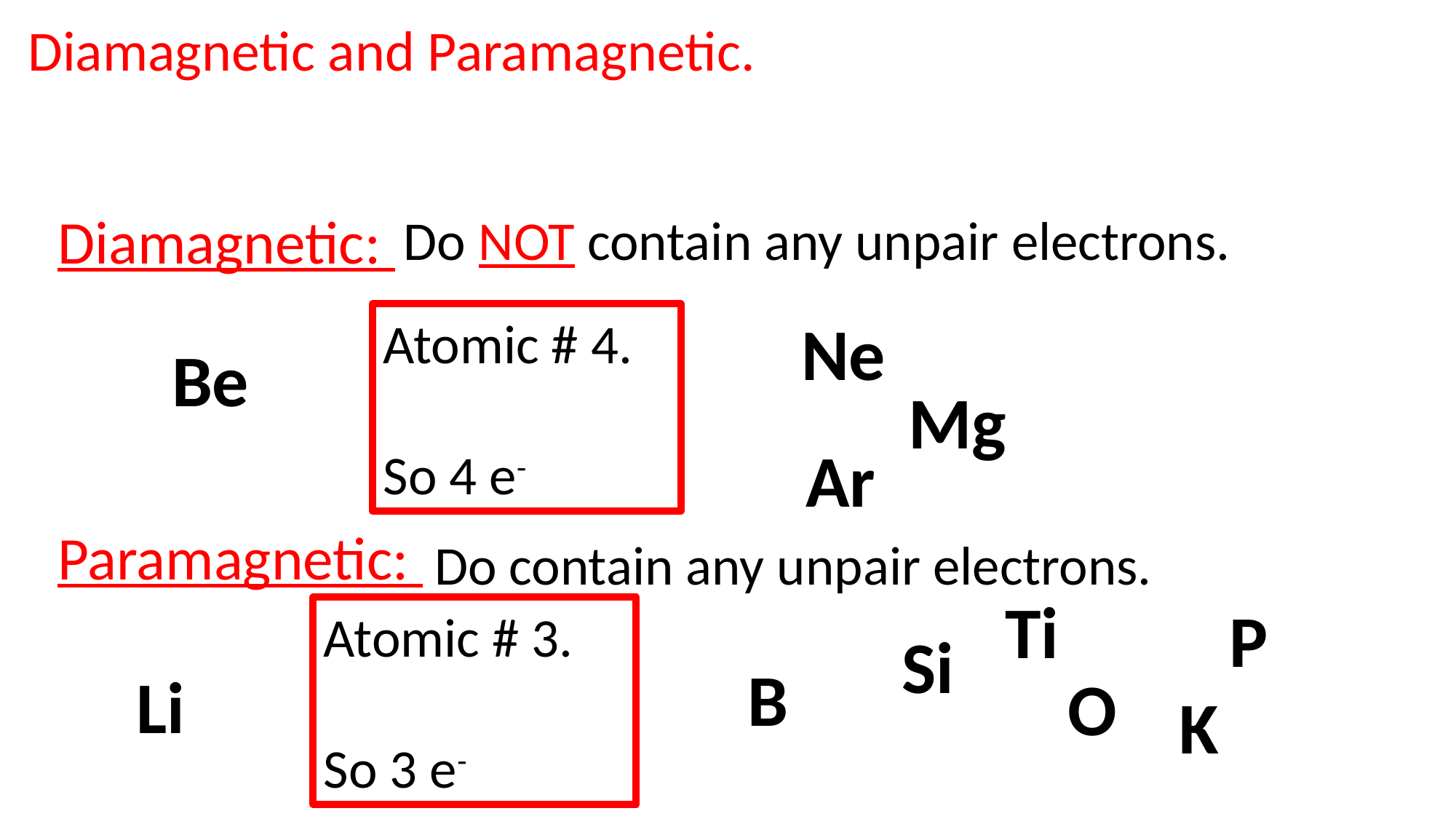

# Diamagnetic and Paramagnetic.
                            Do NOT contain any unpair electrons.
Diamagnetic:
Ne
Atomic # 4.

So 4 e-
Be
Mg
Ar
Paramagnetic:
                            Do contain any unpair electrons.
Ti
P
Atomic # 3.

So 3 e-
Si
B
Li
O
K